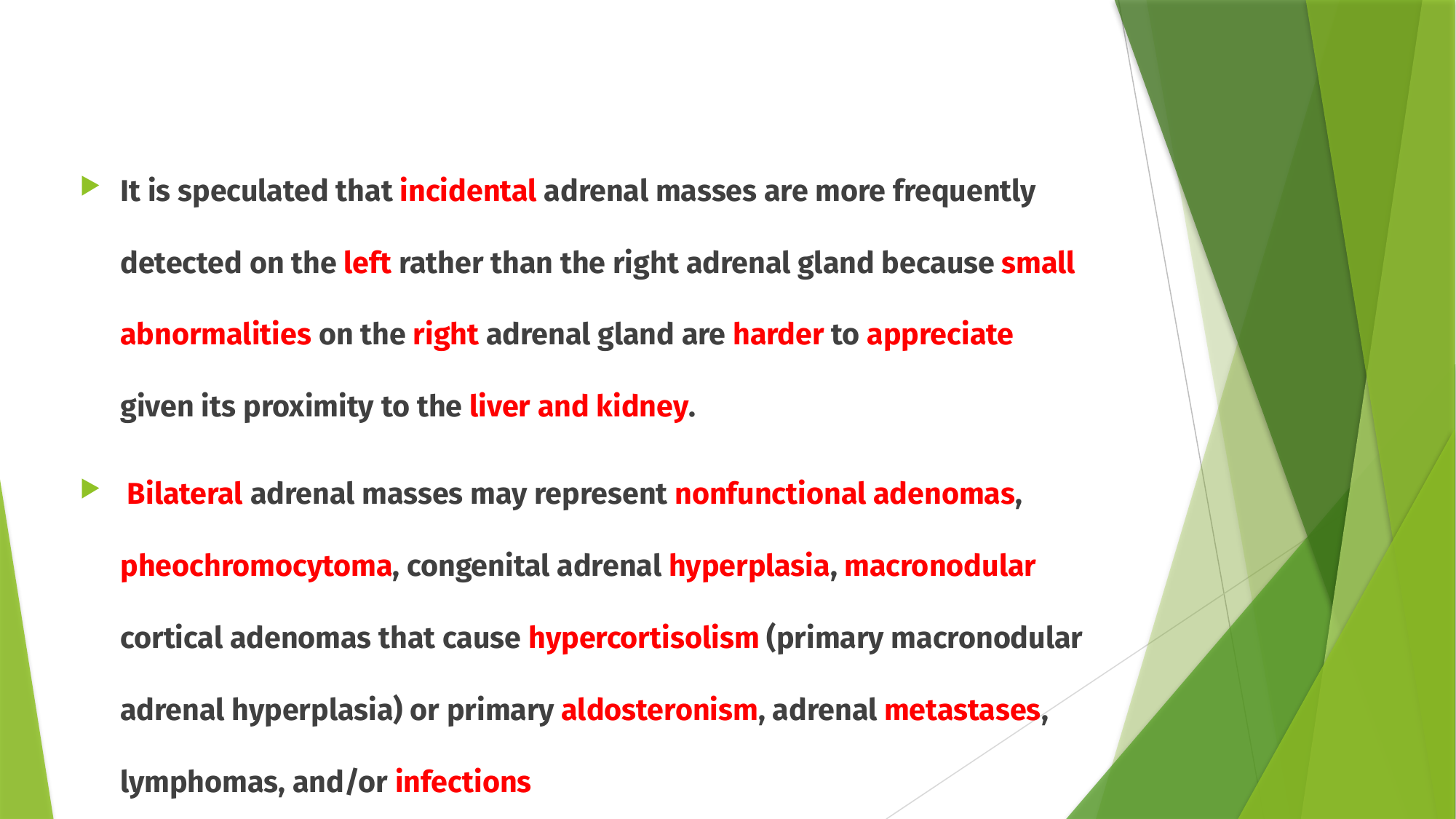

#
It is speculated that incidental adrenal masses are more frequently detected on the left rather than the right adrenal gland because small abnormalities on the right adrenal gland are harder to appreciate given its proximity to the liver and kidney.
 Bilateral adrenal masses may represent nonfunctional adenomas, pheochromocytoma, congenital adrenal hyperplasia, macronodular cortical adenomas that cause hypercortisolism (primary macronodular adrenal hyperplasia) or primary aldosteronism, adrenal metastases, lymphomas, and/or infections